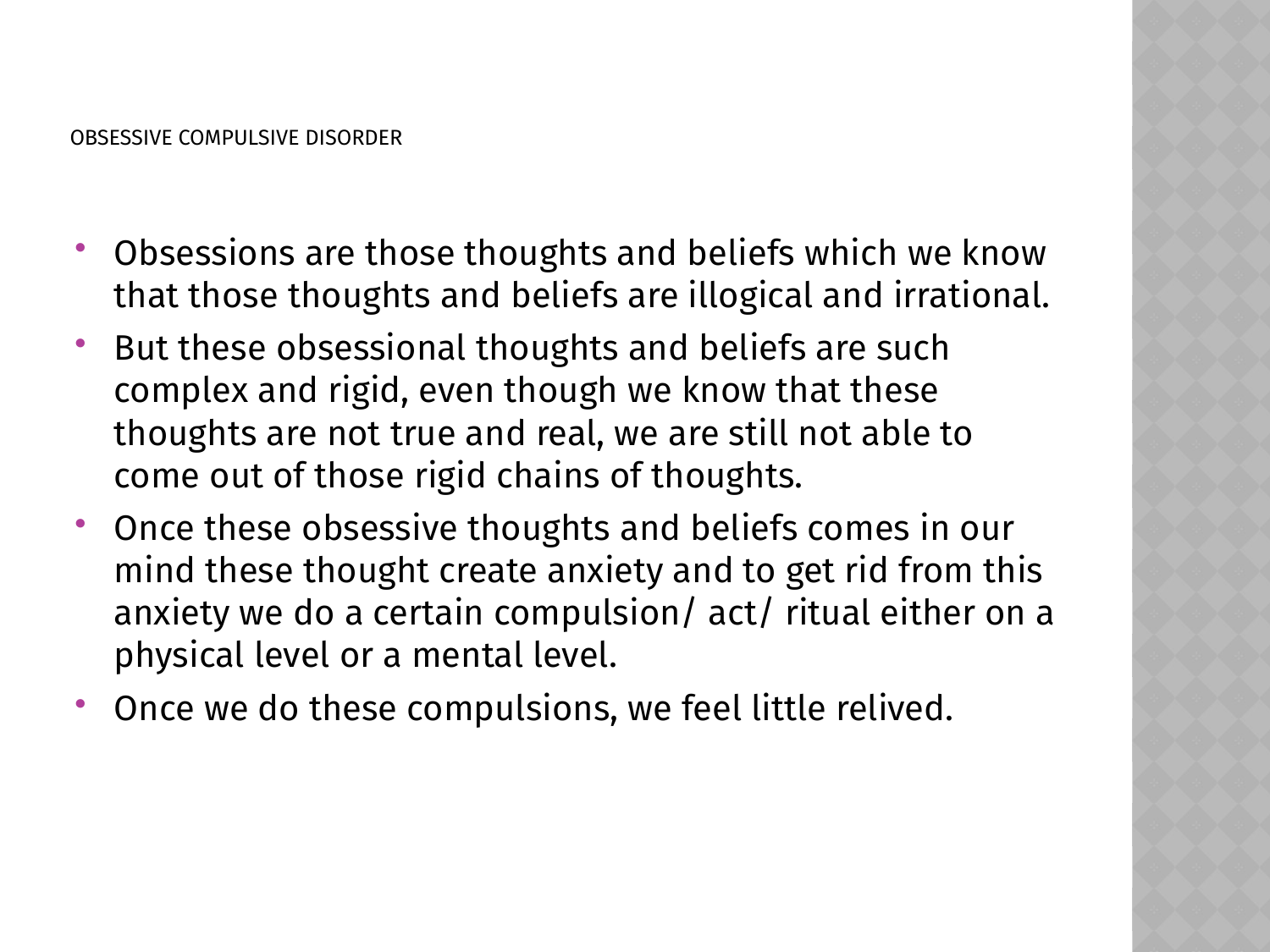

# OBSESSIVE COMPULSIVE DISORDER
Obsessions are those thoughts and beliefs which we know that those thoughts and beliefs are illogical and irrational.
But these obsessional thoughts and beliefs are such complex and rigid, even though we know that these thoughts are not true and real, we are still not able to come out of those rigid chains of thoughts.
Once these obsessive thoughts and beliefs comes in our mind these thought create anxiety and to get rid from this anxiety we do a certain compulsion/ act/ ritual either on a physical level or a mental level.
Once we do these compulsions, we feel little relived.